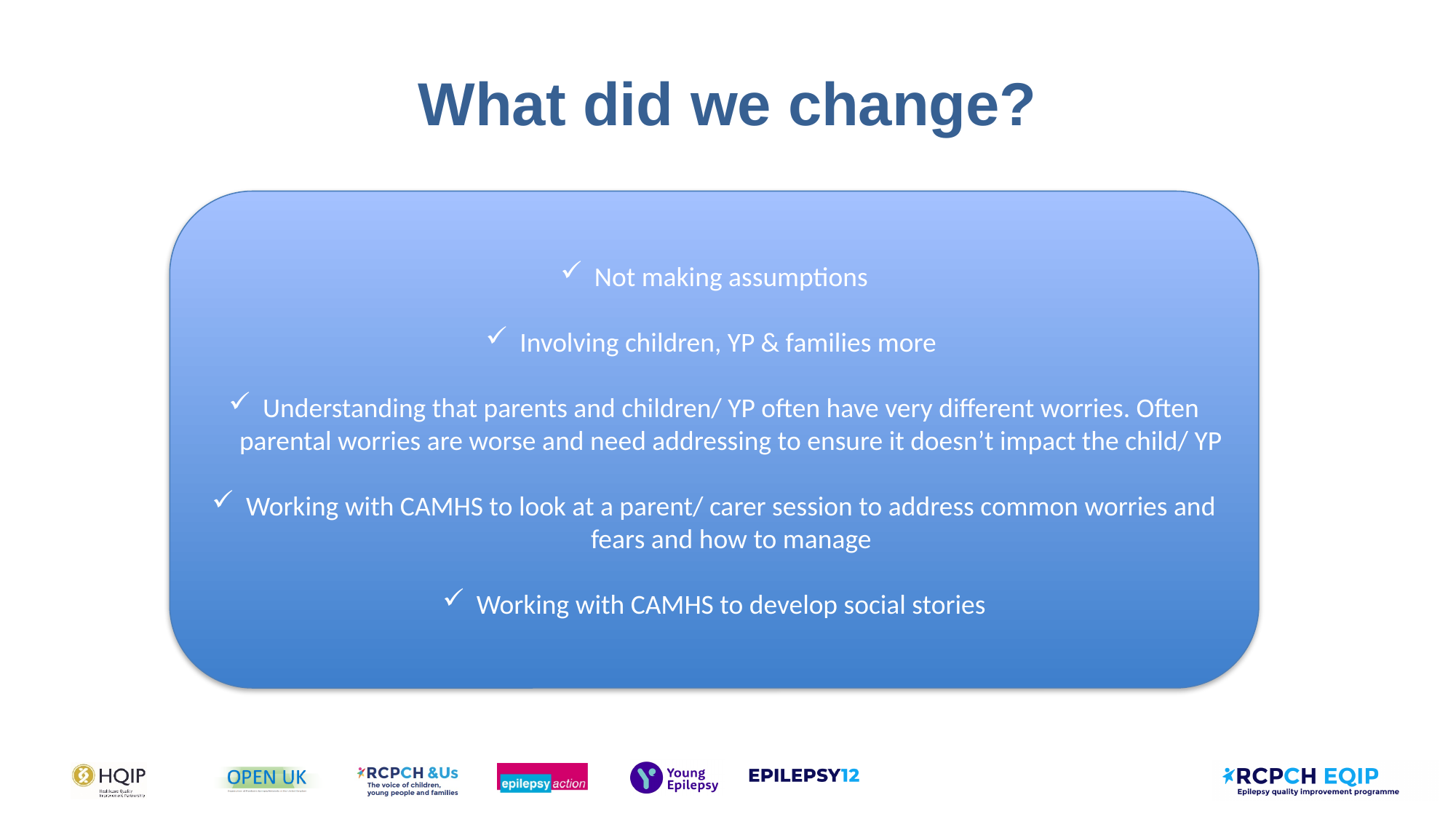

# What did we change?
Not making assumptions

Involving children, YP & families more

Understanding that parents and children/ YP often have very different worries. Often parental worries are worse and need addressing to ensure it doesn’t impact the child/ YP

Working with CAMHS to look at a parent/ carer session to address common worries and fears and how to manage

Working with CAMHS to develop social stories